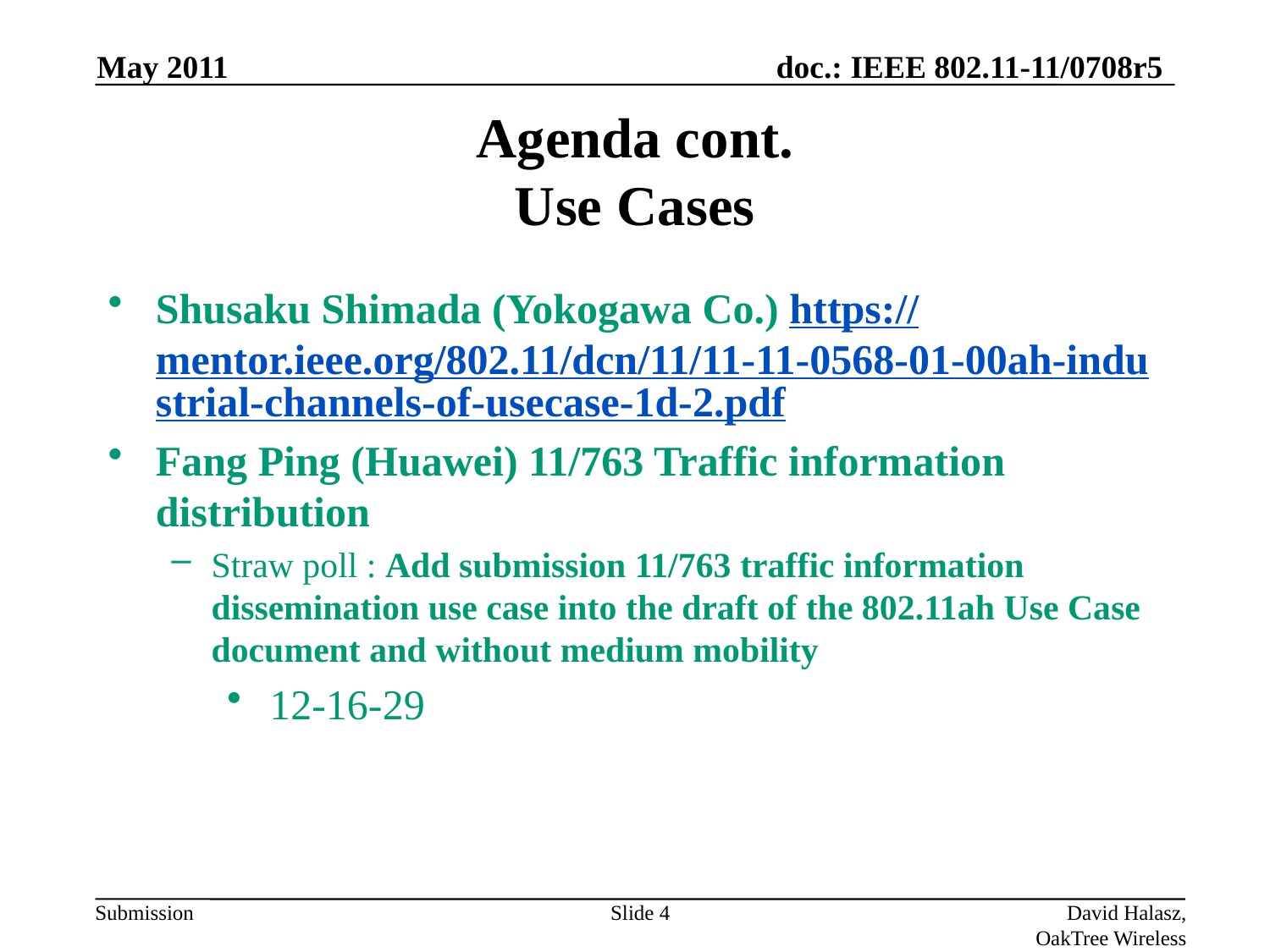

May 2011
# Agenda cont. Use Cases
Shusaku Shimada (Yokogawa Co.) https://mentor.ieee.org/802.11/dcn/11/11-11-0568-01-00ah-industrial-channels-of-usecase-1d-2.pdf
Fang Ping (Huawei) 11/763 Traffic information distribution
Straw poll : Add submission 11/763 traffic information dissemination use case into the draft of the 802.11ah Use Case document and without medium mobility
 12-16-29
Slide 4
David Halasz, OakTree Wireless